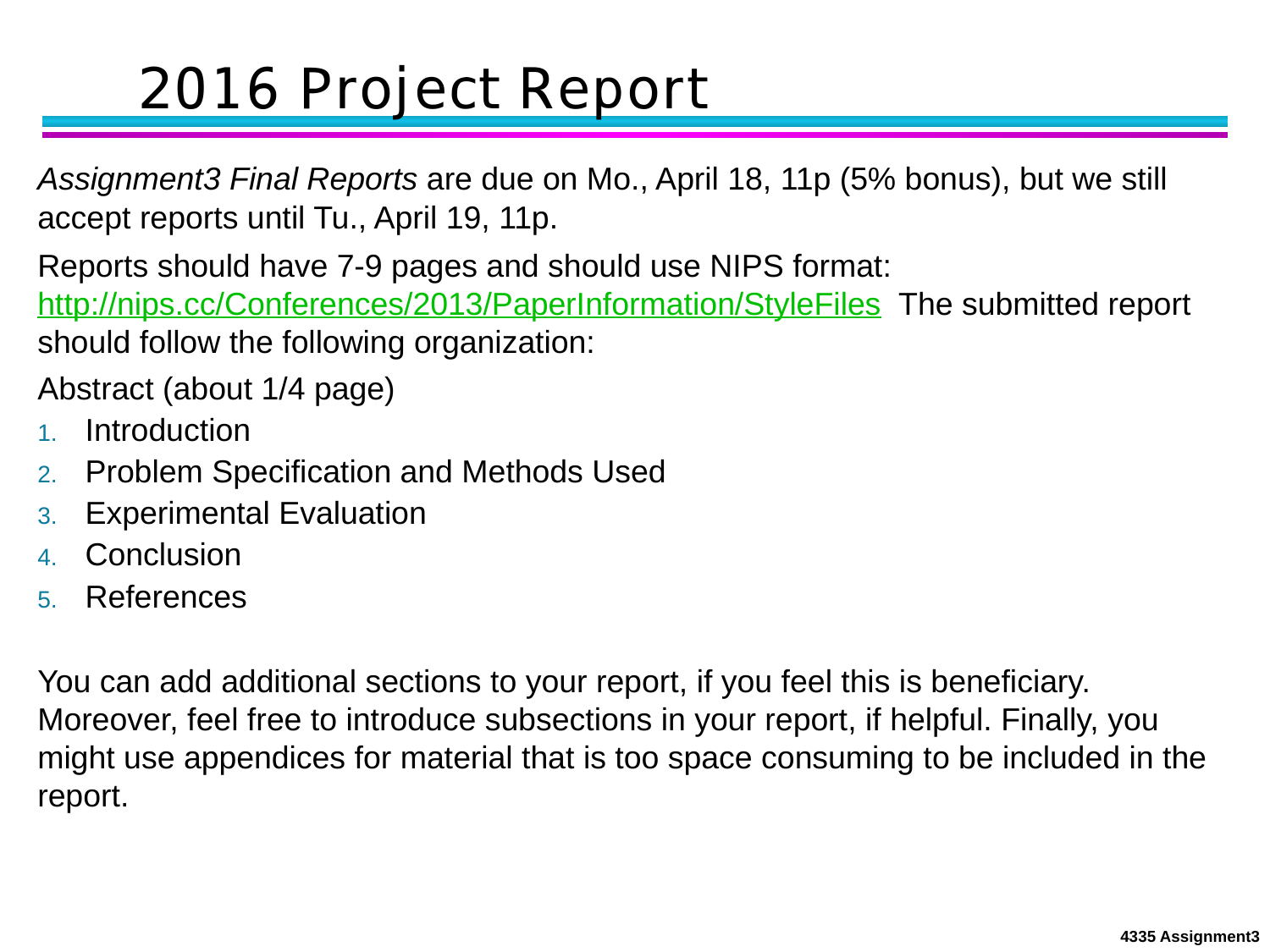

# 2016 Project Report
Assignment3 Final Reports are due on Mo., April 18, 11p (5% bonus), but we still accept reports until Tu., April 19, 11p.
Reports should have 7-9 pages and should use NIPS format: http://nips.cc/Conferences/2013/PaperInformation/StyleFiles  The submitted report should follow the following organization:
Abstract (about 1/4 page)
Introduction
Problem Specification and Methods Used
Experimental Evaluation
Conclusion
References

You can add additional sections to your report, if you feel this is beneficiary. Moreover, feel free to introduce subsections in your report, if helpful. Finally, you might use appendices for material that is too space consuming to be included in the report.